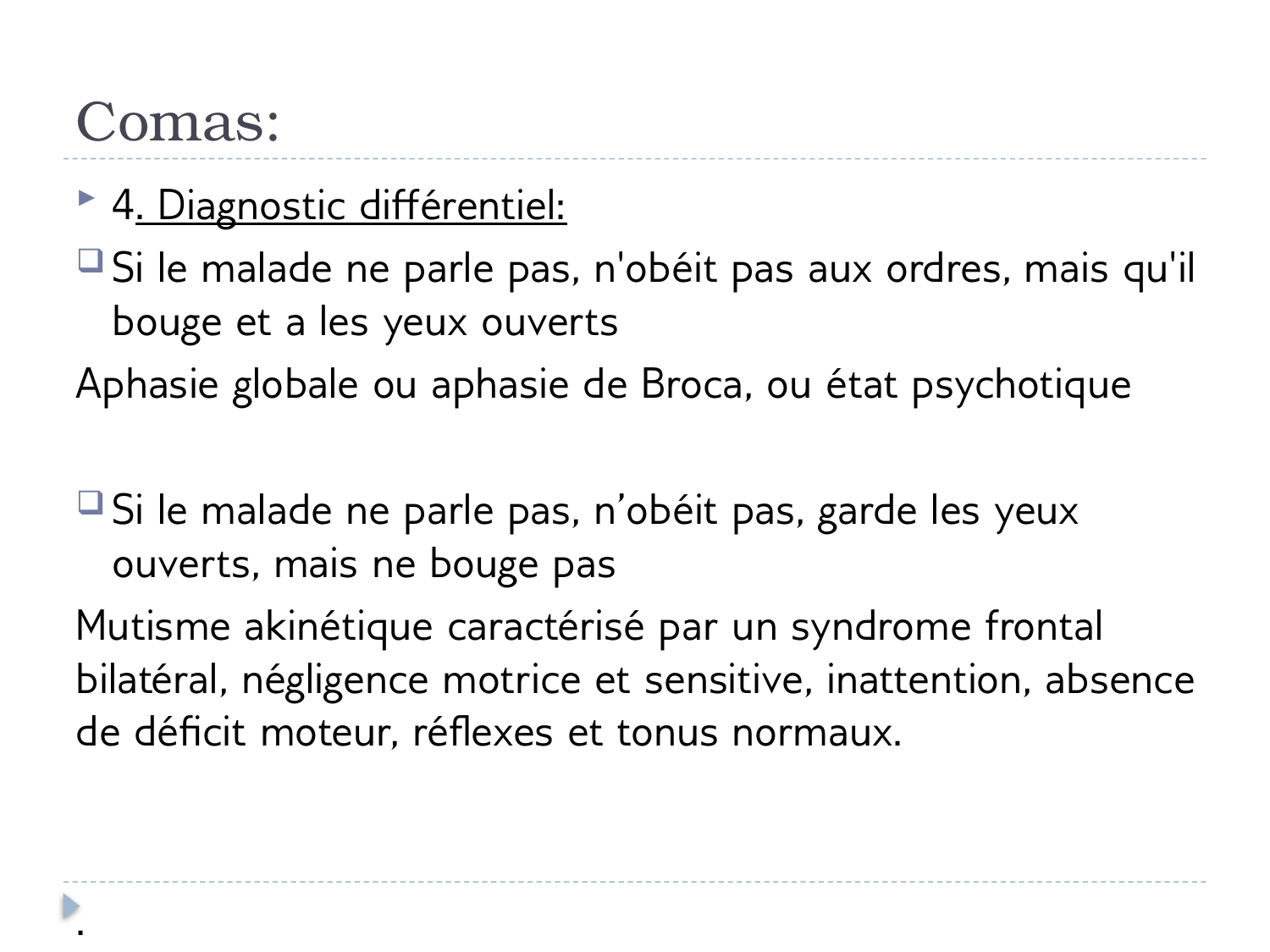

# Comas:
4. Diagnostic différentiel:
Si le malade ne parle pas, n'obéit pas aux ordres, mais qu'il bouge et a les yeux ouverts
Aphasie globale ou aphasie de Broca, ou état psychotique

Si le malade ne parle pas, n’obéit pas, garde les yeux ouverts, mais ne bouge pas
Mutisme akinétique caractérisé par un syndrome frontal bilatéral, négligence motrice et sensitive, inattention, absence de déficit moteur, réflexes et tonus normaux.

.